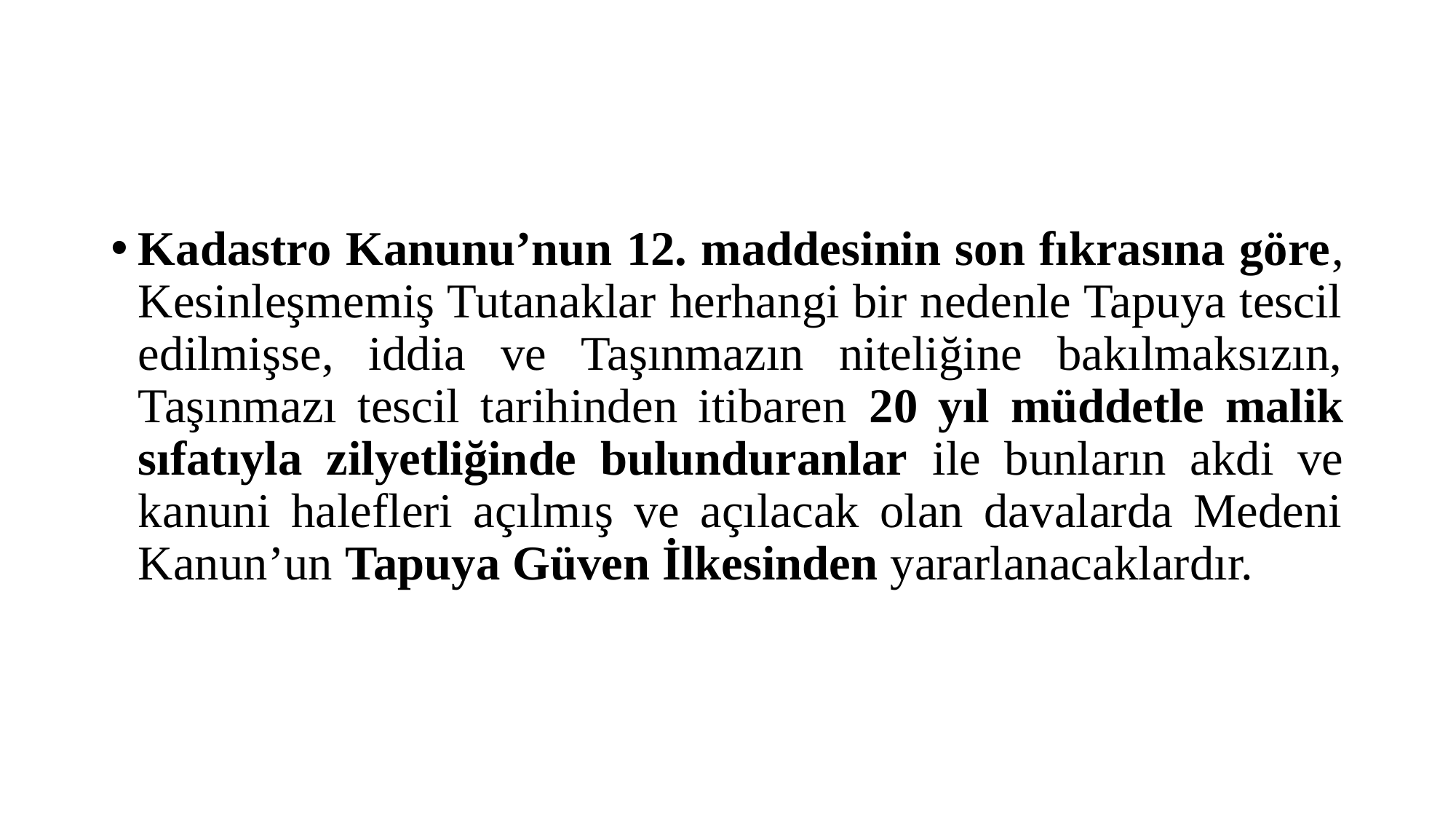

#
Kadastro Kanunu’nun 12. maddesinin son fıkrasına göre, Kesinleşmemiş Tutanaklar herhangi bir nedenle Tapuya tescil edilmişse, iddia ve Taşınmazın niteliğine bakılmaksızın, Taşınmazı tescil tarihinden itibaren 20 yıl müddetle malik sıfatıyla zilyetliğinde bulunduranlar ile bunların akdi ve kanuni halefleri açılmış ve açılacak olan davalarda Medeni Kanun’un Tapuya Güven İlkesinden yararlanacaklardır.